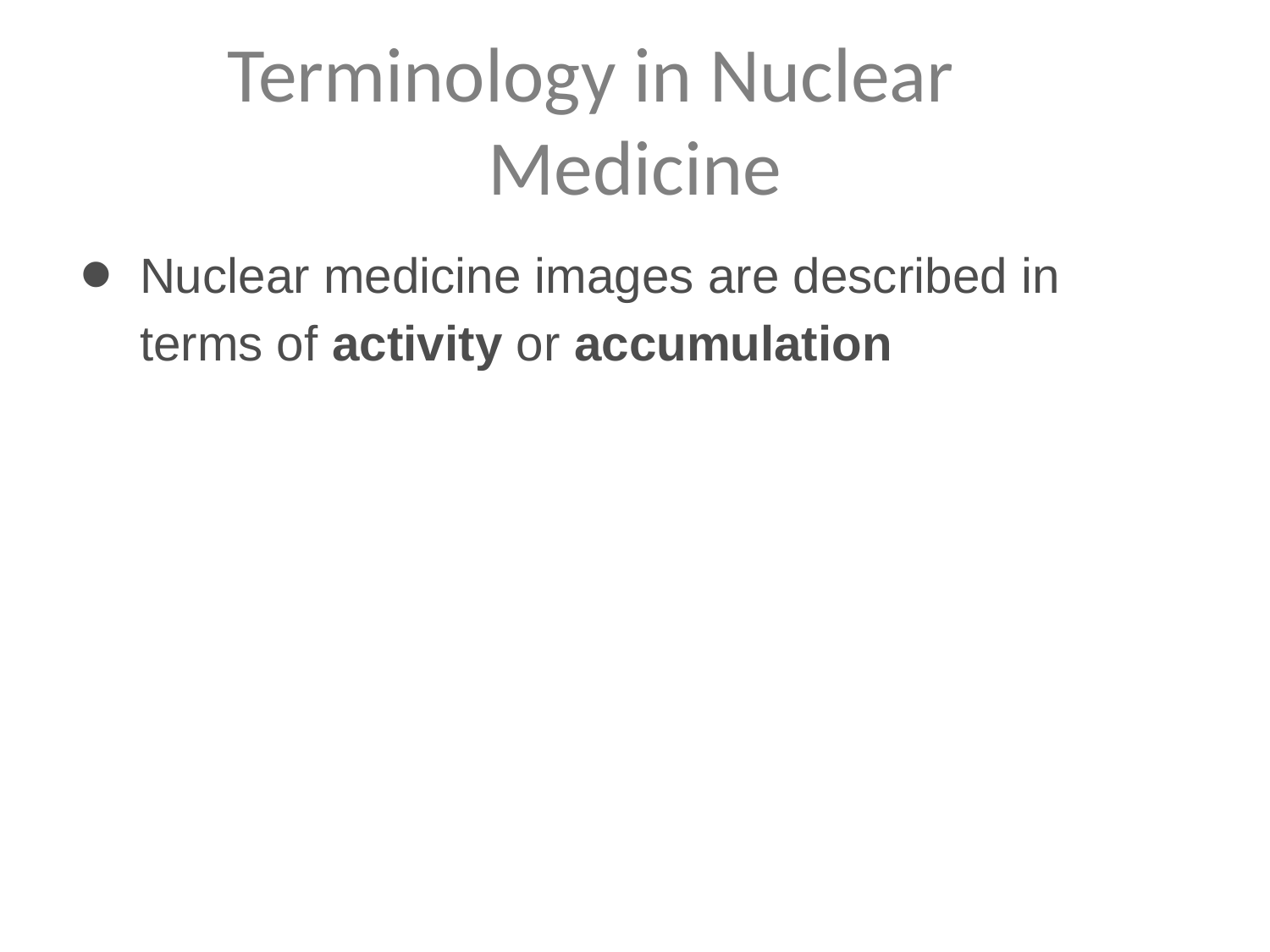

# Terminology in Nuclear      Medicine
Nuclear medicine images are described in terms of activity or accumulation